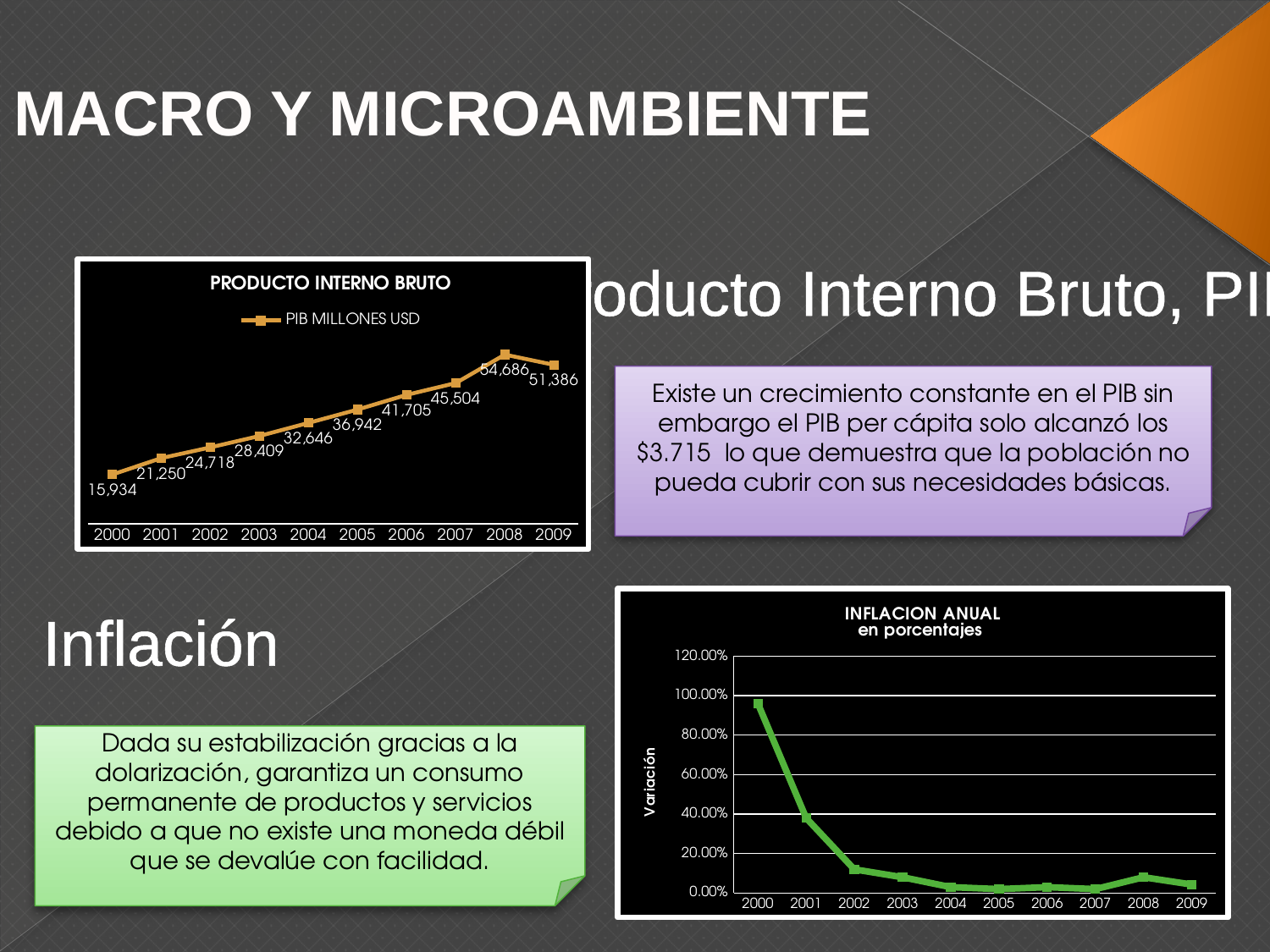

MACRO Y MICROAMBIENTE
Producto Interno Bruto, PIB

### Chart: PRODUCTO INTERNO BRUTO

| Category | PIB MILLONES USD  |
|---|---|
| 2000 | 15934.0 |
| 2001 | 21250.0 |
| 2002 | 24718.0 |
| 2003 | 28409.0 |
| 2004 | 32646.0 |
| 2005 | 36942.0 |
| 2006 | 41705.0 |
| 2007 | 45504.0 |
| 2008 | 54686.0 |
| 2009 | 51386.0 |
Existe un crecimiento constante en el PIB sin embargo el PIB per cápita solo alcanzó los $3.715  lo que demuestra que la población no pueda cubrir con sus necesidades básicas.

### Chart: INFLACION ANUAL
en porcentajes

| Category | % INFLACION ANUAL  |
|---|---|
| 2000 | 0.9600000000000006 |
| 2001 | 0.3800000000000041 |
| 2002 | 0.12000000000000002 |
| 2003 | 0.08000000000000013 |
| 2004 | 0.03000000000000005 |
| 2005 | 0.02000000000000003 |
| 2006 | 0.03000000000000005 |
| 2007 | 0.02000000000000003 |
| 2008 | 0.08000000000000013 |
| 2009 | 0.043100000000000006 |
Inflación
Dada su estabilización gracias a la dolarización, garantiza un consumo permanente de productos y servicios debido a que no existe una moneda débil que se devalúe con facilidad.